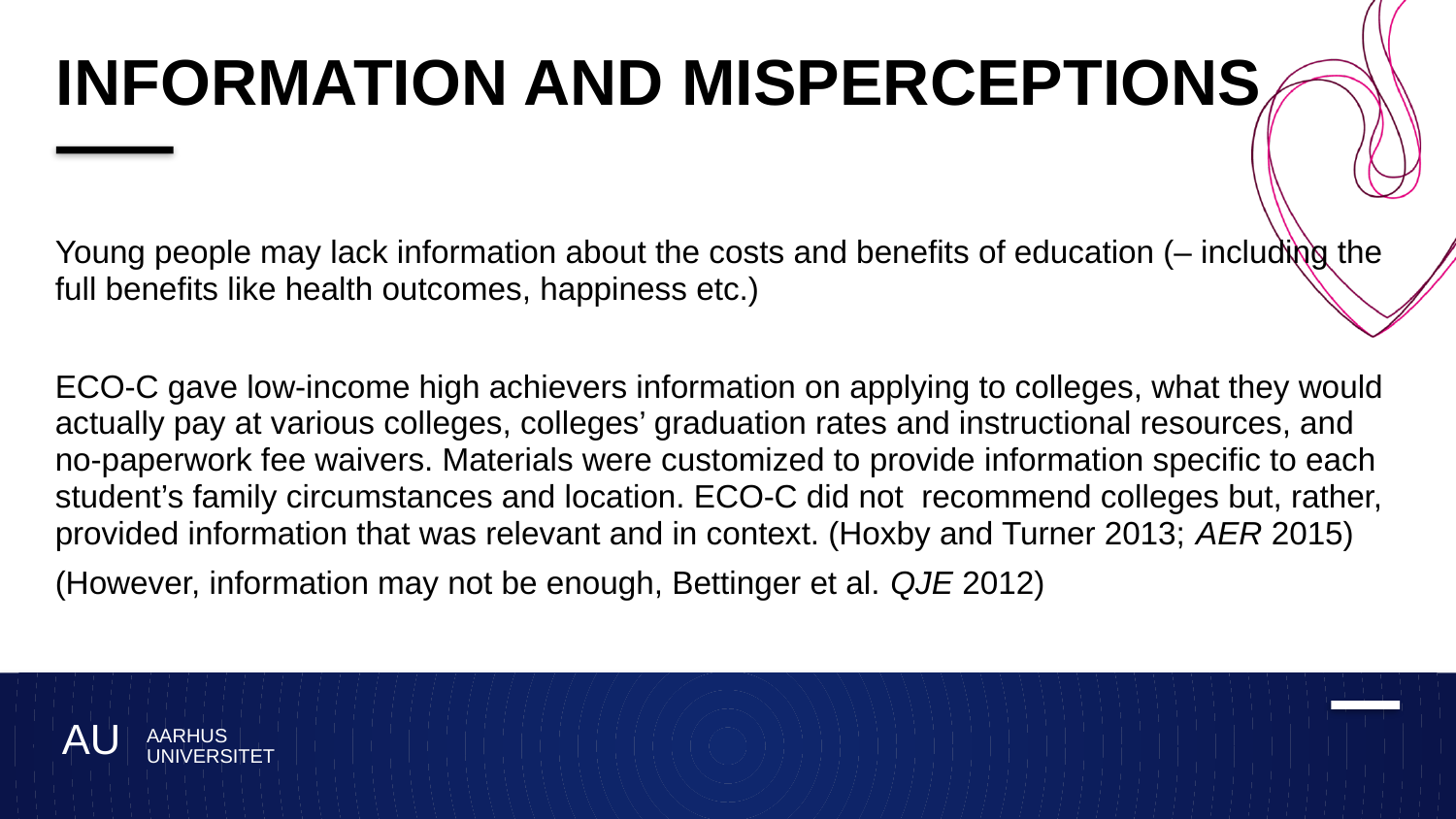

# Information and misperceptions

Young people may lack information about the costs and benefits of education (– including the full benefits like health outcomes, happiness etc.)

ECO-C gave low-income high achievers information on applying to colleges, what they would actually pay at various colleges, colleges’ graduation rates and instructional resources, and no-paperwork fee waivers. Materials were customized to provide information specific to each student’s family circumstances and location. ECO-C did not  recommend colleges but, rather, provided information that was relevant and in context. (Hoxby and Turner 2013; AER 2015)
(However, information may not be enough, Bettinger et al. QJE 2012)